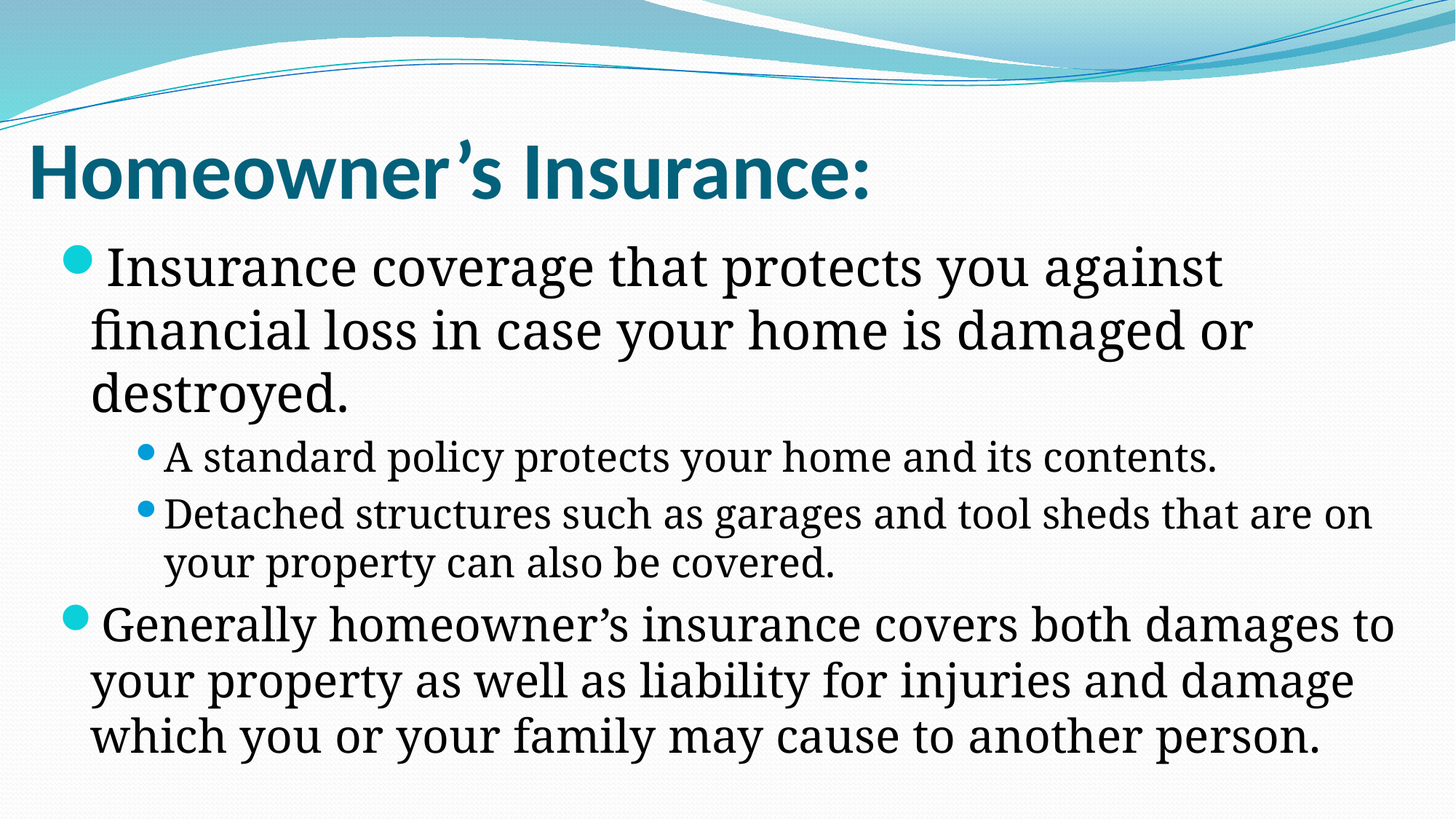

# Homeowner’s Insurance:
Insurance coverage that protects you against financial loss in case your home is damaged or destroyed.
A standard policy protects your home and its contents.
Detached structures such as garages and tool sheds that are on your property can also be covered.
Generally homeowner’s insurance covers both damages to your property as well as liability for injuries and damage which you or your family may cause to another person.